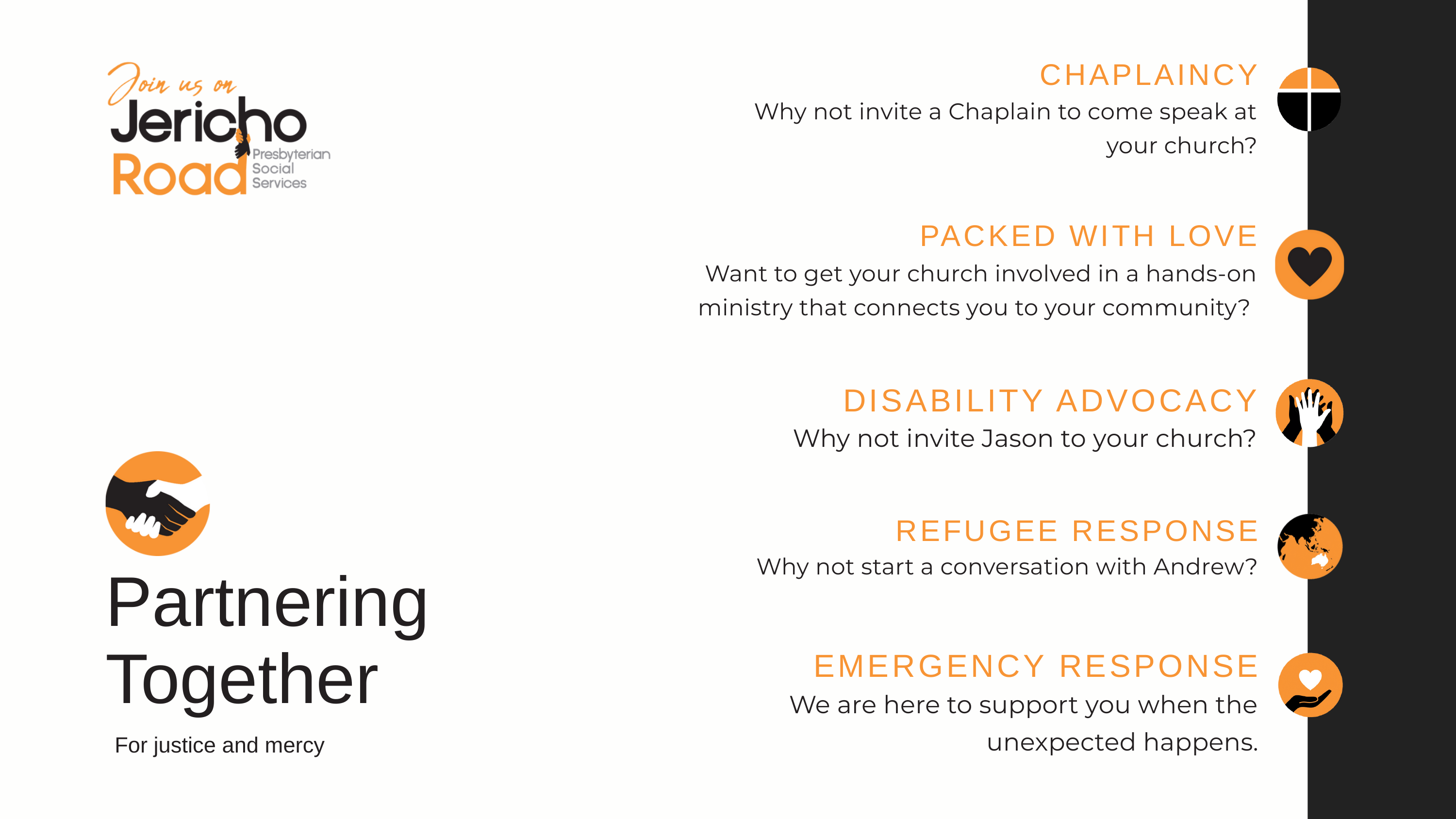

CHAPLAINCY

Why not invite a Chaplain to come speak at your church?
PACKED WITH LOVE

Want to get your church involved in a hands-on ministry that connects you to your community?

DISABILITY ADVOCACY
Why not invite Jason to your church?

REFUGEE RESPONSE

Why not start a conversation with Andrew?
Partnering Together
EMERGENCY RESPONSE

We are here to support you when the unexpected happens.
For justice and mercy